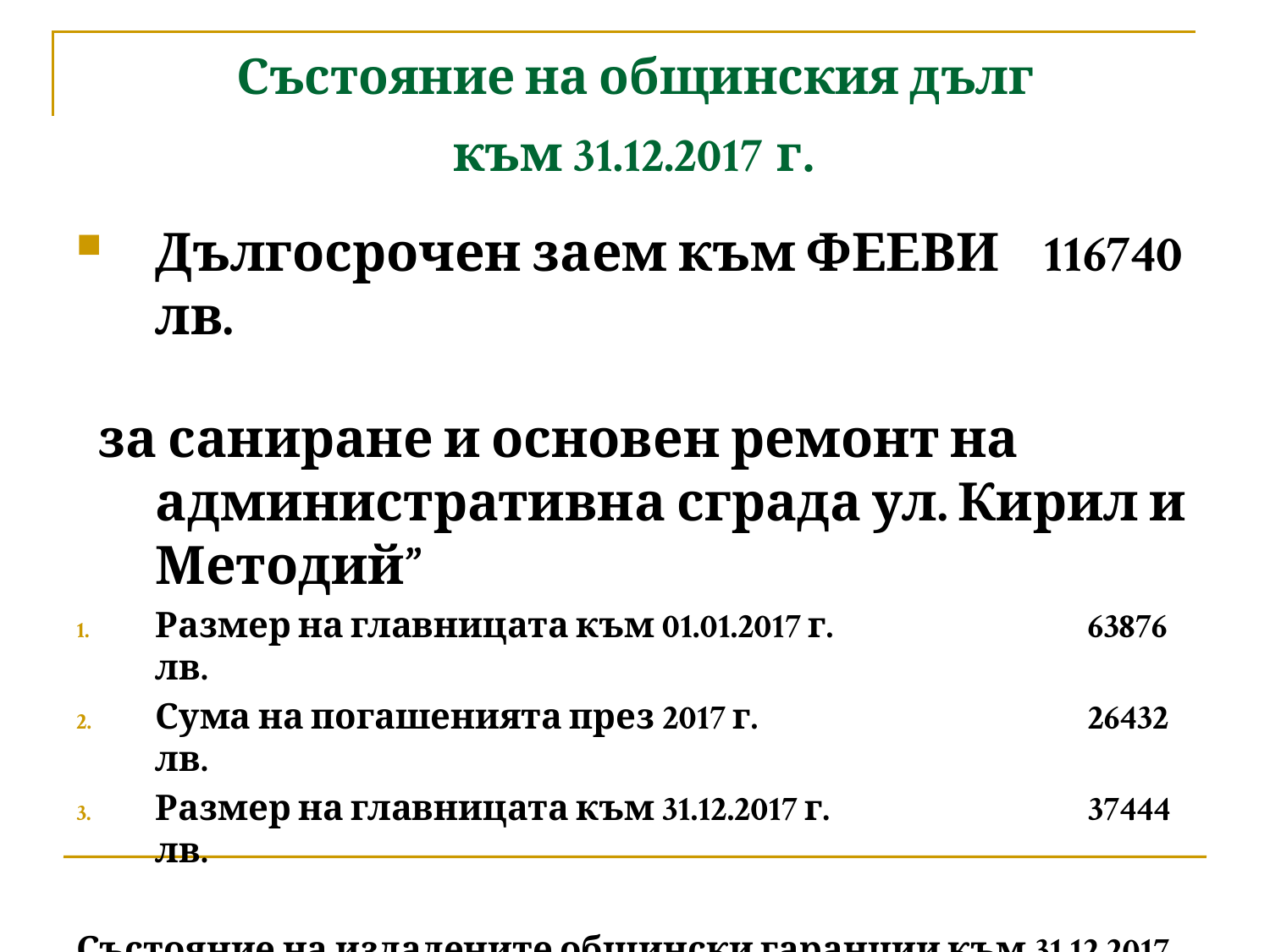

# Състояние на общинския дълг към 31.12.2017 г.
Дългосрочен заем към ФЕЕВИ    116740 лв.

  за саниране и основен ремонт на административна сграда ул. Кирил и Методий”
Размер на главницата към 01.01.2017 г.		      63876 лв.
Сума на погашенията през 2017 г.		 	      26432 лв.
Размер на главницата към 31.12.2017 г.		      37444 лв.

Състояние на издадените общински гаранции към 31.12.2017 г. - 0